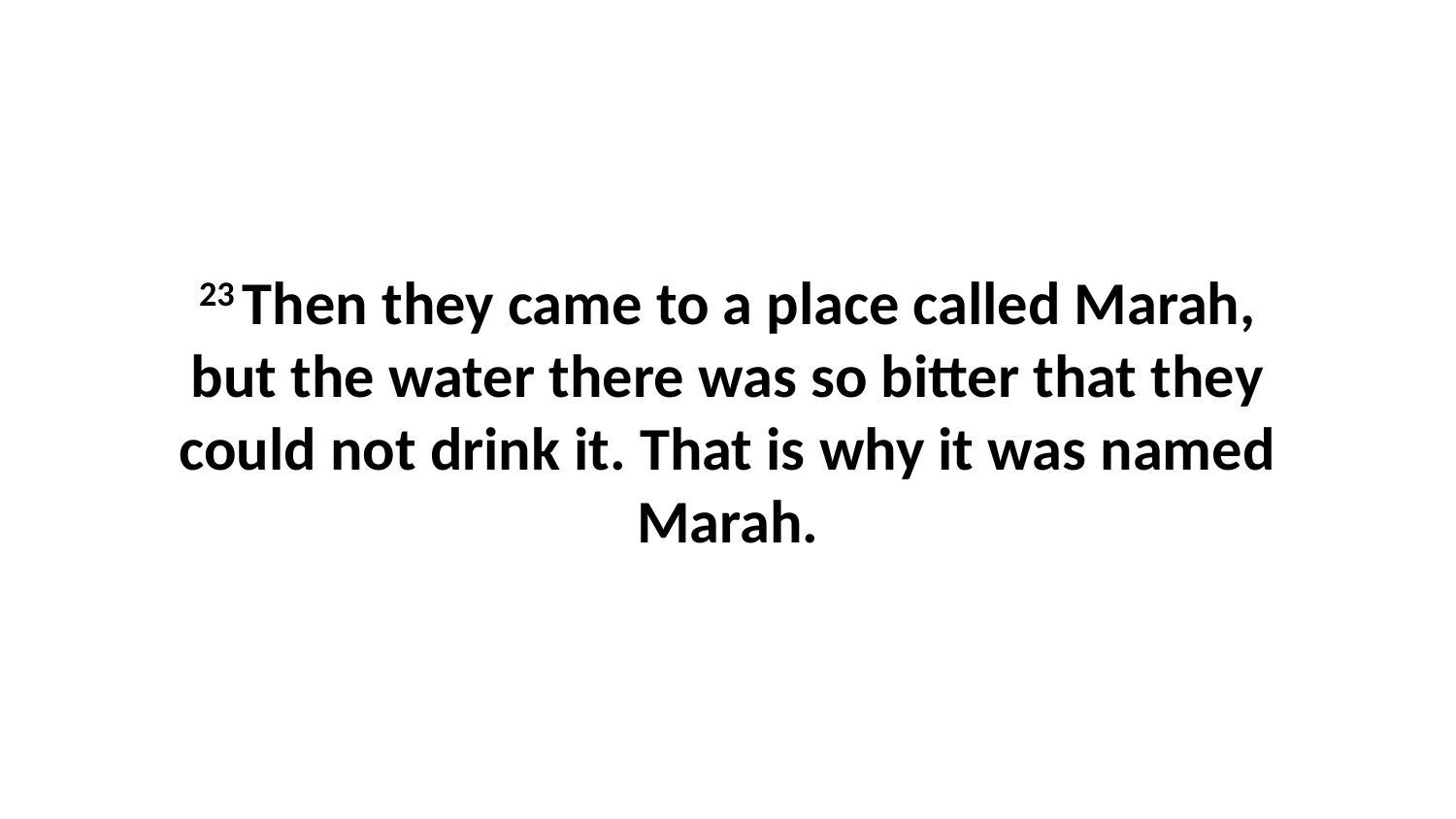

23 Then they came to a place called Marah, but the water there was so bitter that they could not drink it. That is why it was named Marah.